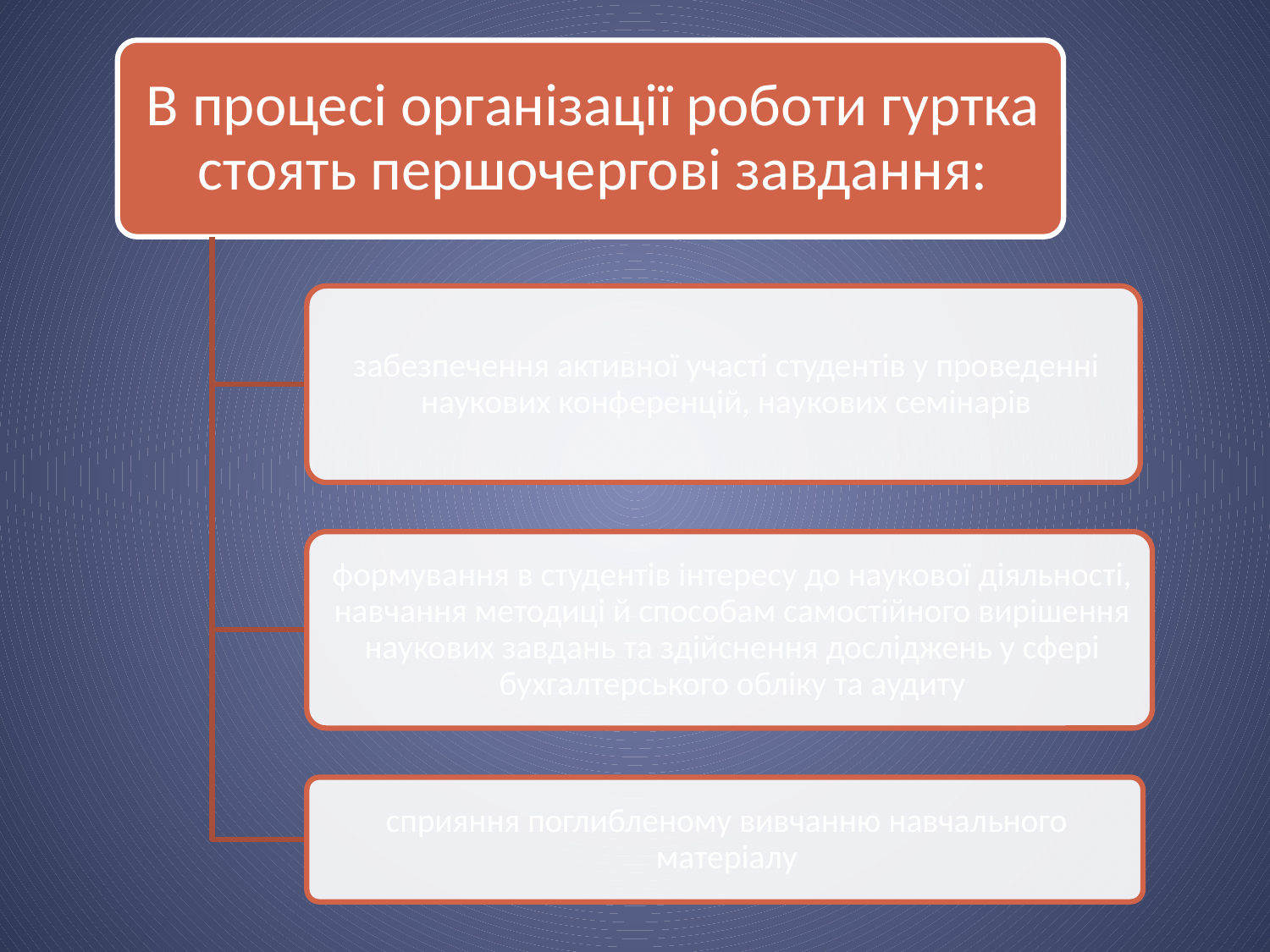

В процесі організації роботи гуртка стоять першочергові завдання:
забезпечення активної участі студентів у проведенні наукових конференцій, наукових семінарів
формування в студентів інтересу до наукової діяльності, навчання методиці й способам самостійного вирішення наукових завдань та здійснення досліджень у сфері бухгалтерського обліку та аудиту
сприяння поглибленому вивчанню навчального матеріалу